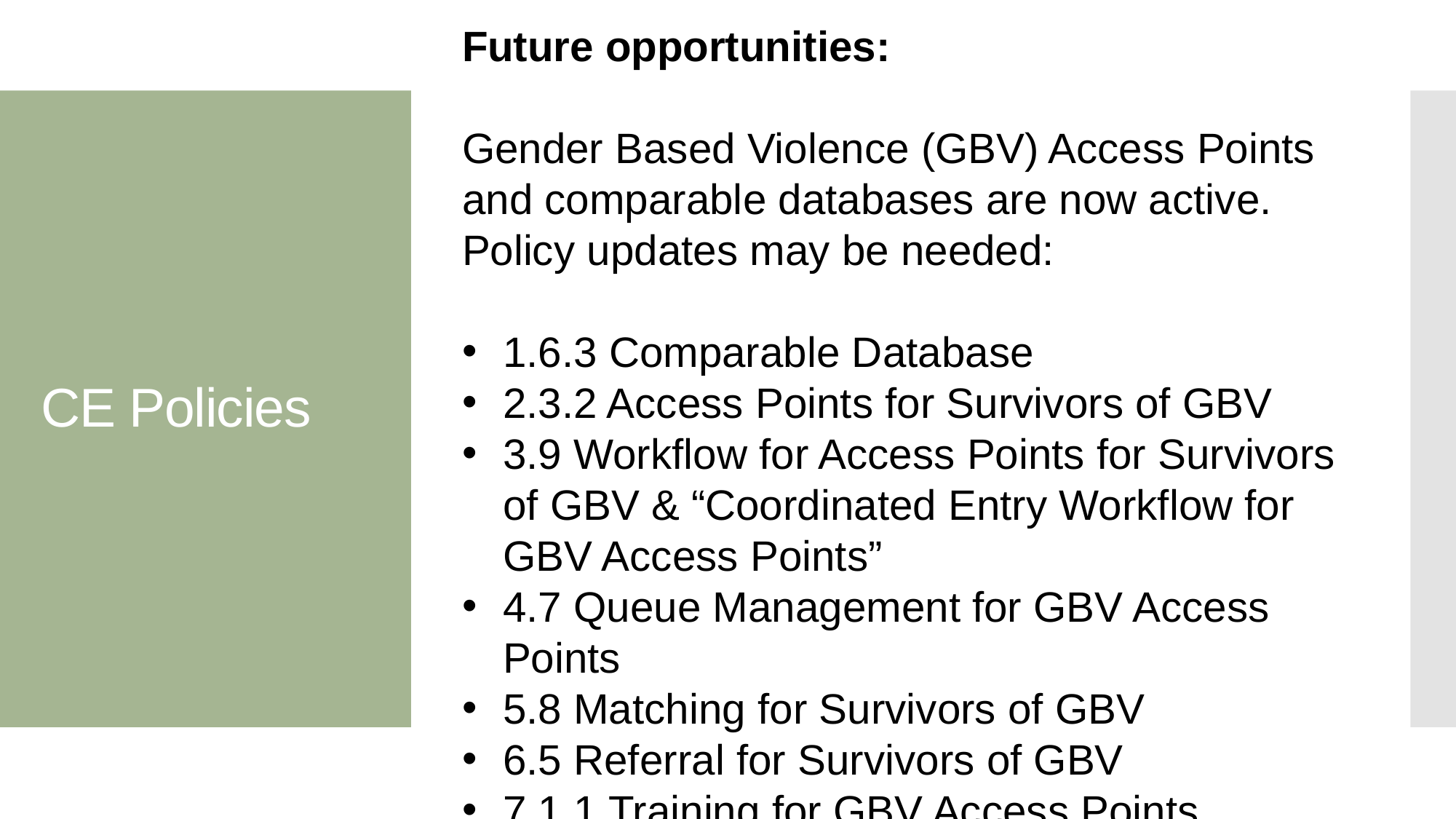

Future opportunities:

Gender Based Violence (GBV) Access Points and comparable databases are now active. Policy updates may be needed:

1.6.3 Comparable Database
2.3.2 Access Points for Survivors of GBV
3.9 Workflow for Access Points for Survivors of GBV & “Coordinated Entry Workflow for GBV Access Points”
4.7 Queue Management for GBV Access Points
5.8 Matching for Survivors of GBV
6.5 Referral for Survivors of GBV
7.1.1 Training for GBV Access Points

# CE Policies